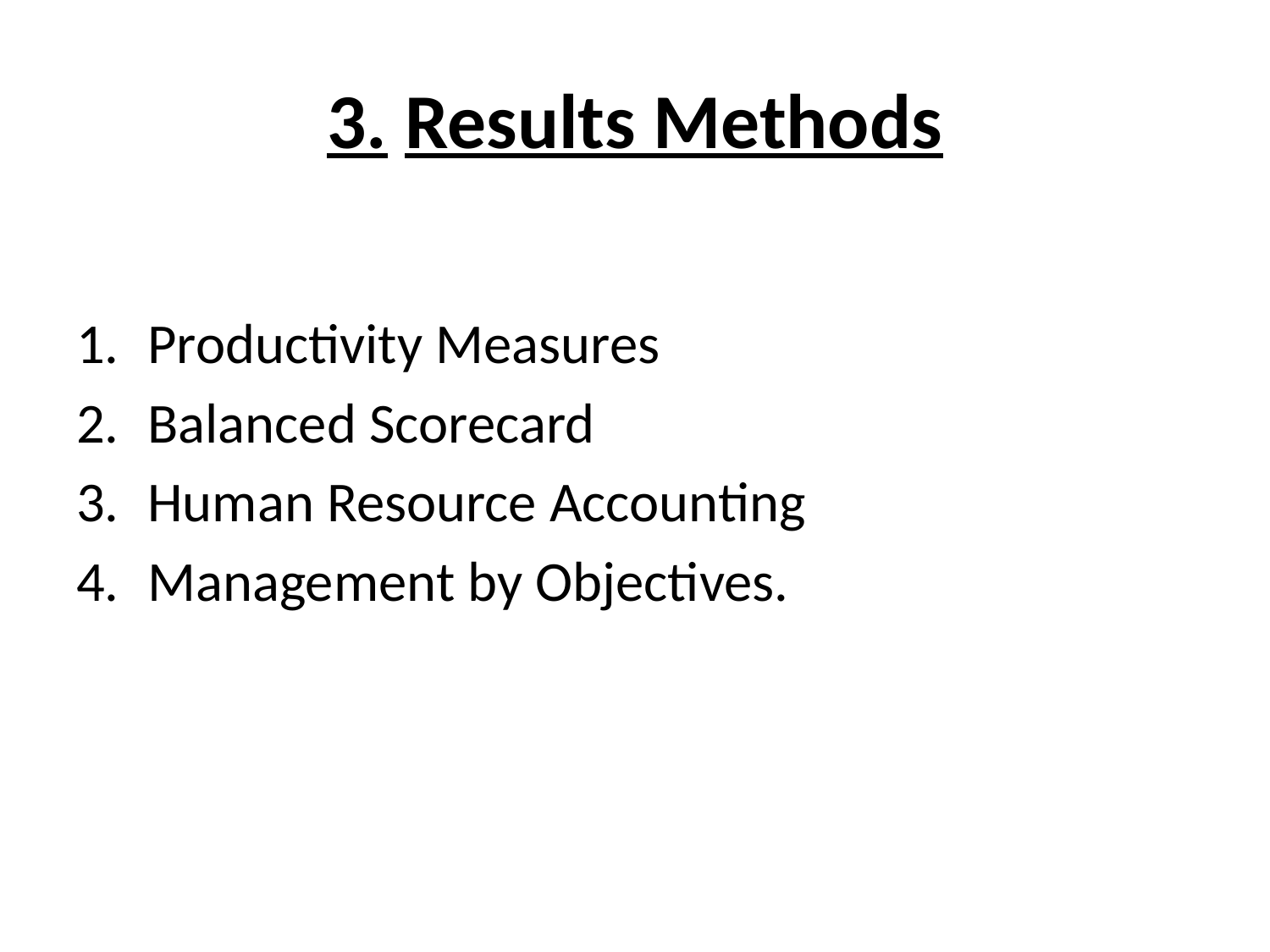

# 3. Results Methods

Productivity Measures
Balanced Scorecard
Human Resource Accounting
Management by Objectives.